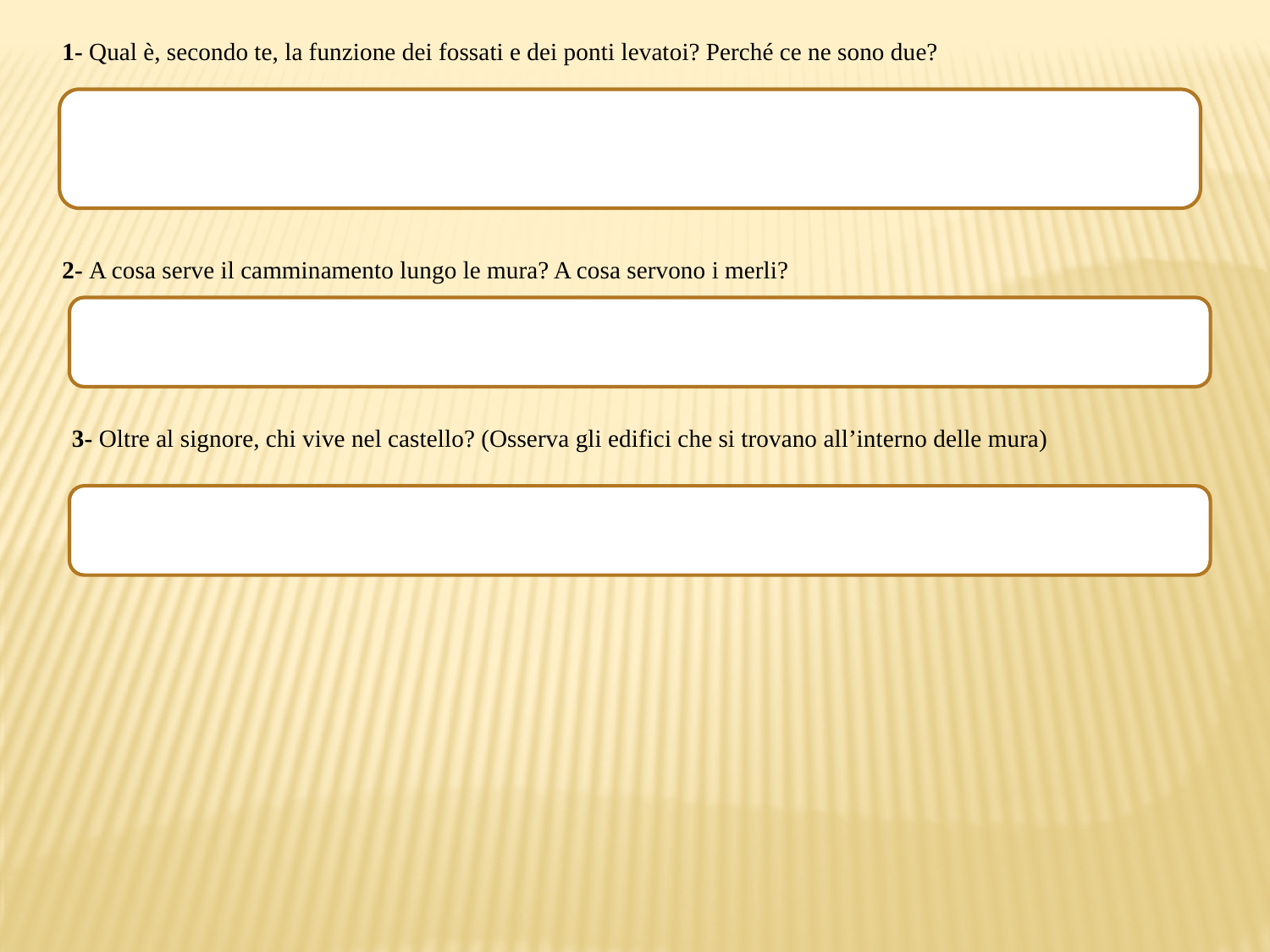

1- Qual è, secondo te, la funzione dei fossati e dei ponti levatoi? Perché ce ne sono due?

2- A cosa serve il camminamento lungo le mura? A cosa servono i merli?

3- Oltre al signore, chi vive nel castello? (Osserva gli edifici che si trovano all’interno delle mura)